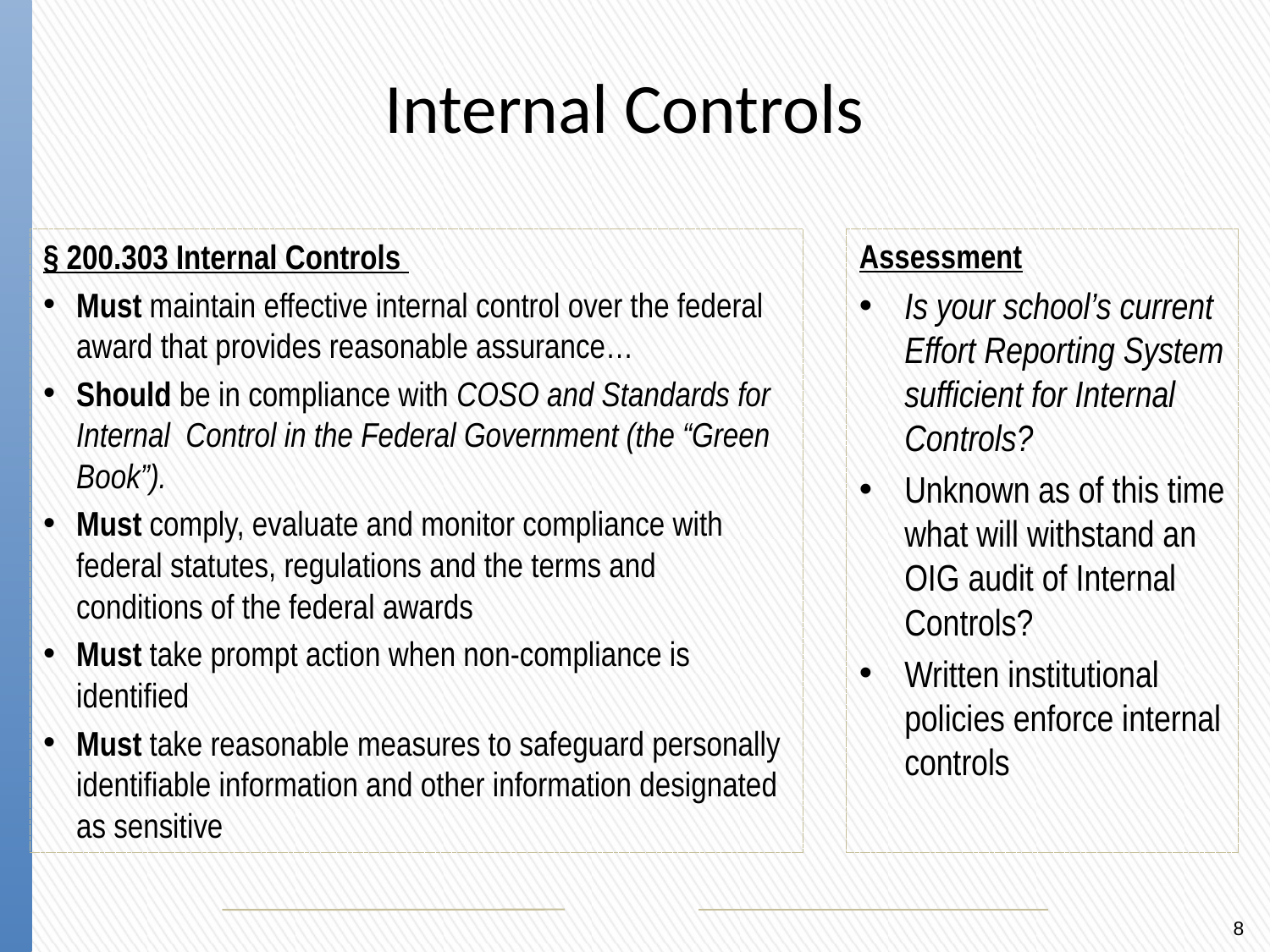

Internal Controls
§ 200.303 Internal Controls
Must maintain effective internal control over the federal award that provides reasonable assurance…
Should be in compliance with COSO and Standards for Internal  Control in the Federal Government (the “Green Book”).
Must comply, evaluate and monitor compliance with federal statutes, regulations and the terms and conditions of the federal awards
Must take prompt action when non-compliance is identified
Must take reasonable measures to safeguard personally identifiable information and other information designated as sensitive
Assessment
Is your school’s current Effort Reporting System sufficient for Internal Controls?
Unknown as of this time what will withstand an OIG audit of Internal Controls?
Written institutional policies enforce internal controls